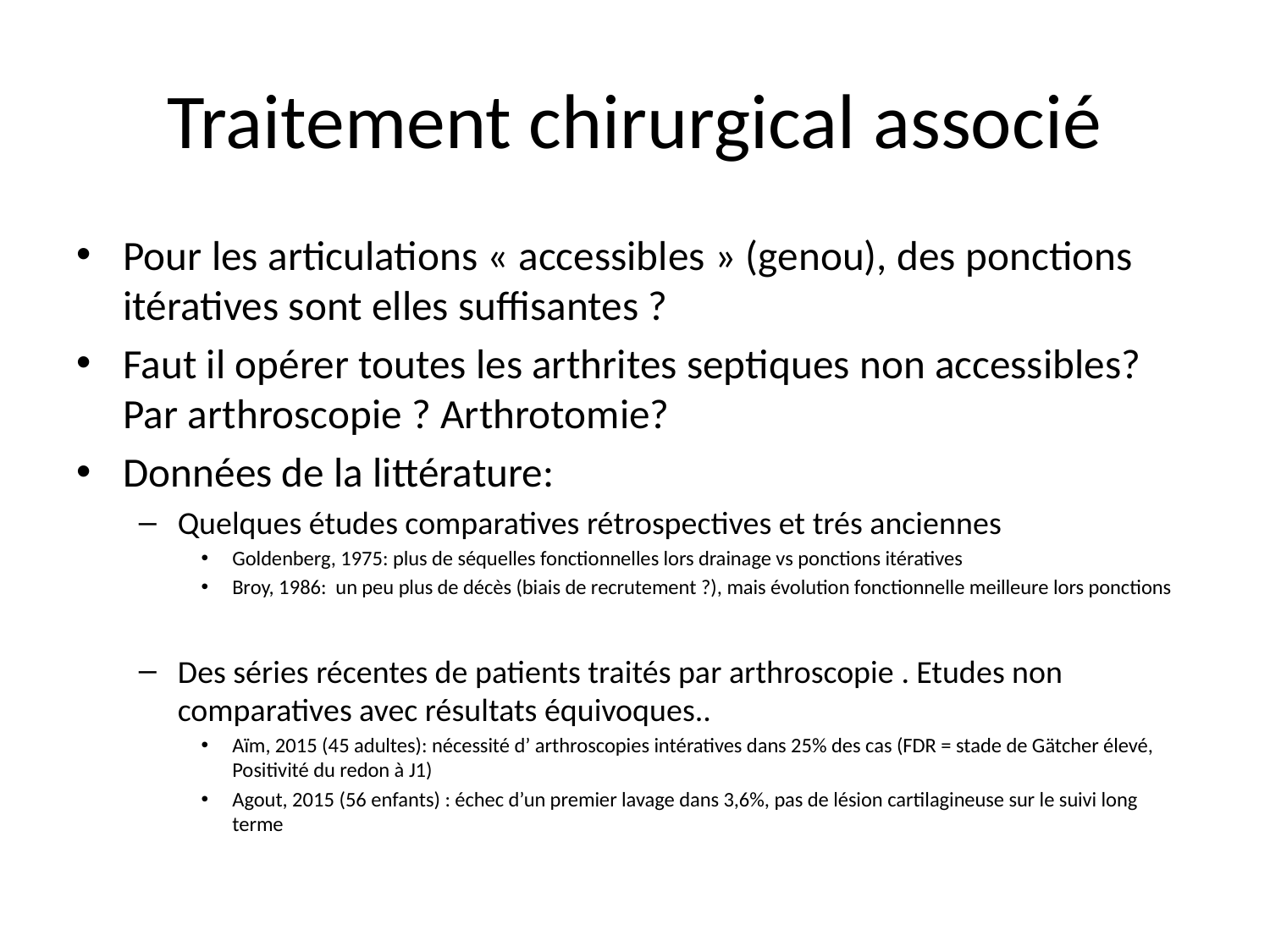

# Traitement chirurgical associé
Pour les articulations « accessibles » (genou), des ponctions itératives sont elles suffisantes ?
Faut il opérer toutes les arthrites septiques non accessibles? Par arthroscopie ? Arthrotomie?
Données de la littérature:
Quelques études comparatives rétrospectives et trés anciennes
Goldenberg, 1975: plus de séquelles fonctionnelles lors drainage vs ponctions itératives
Broy, 1986:  un peu plus de décès (biais de recrutement ?), mais évolution fonctionnelle meilleure lors ponctions

Des séries récentes de patients traités par arthroscopie . Etudes non comparatives avec résultats équivoques..
Aïm, 2015 (45 adultes): nécessité d’ arthroscopies intératives dans 25% des cas (FDR = stade de Gätcher élevé, Positivité du redon à J1)
Agout, 2015 (56 enfants) : échec d’un premier lavage dans 3,6%, pas de lésion cartilagineuse sur le suivi long terme